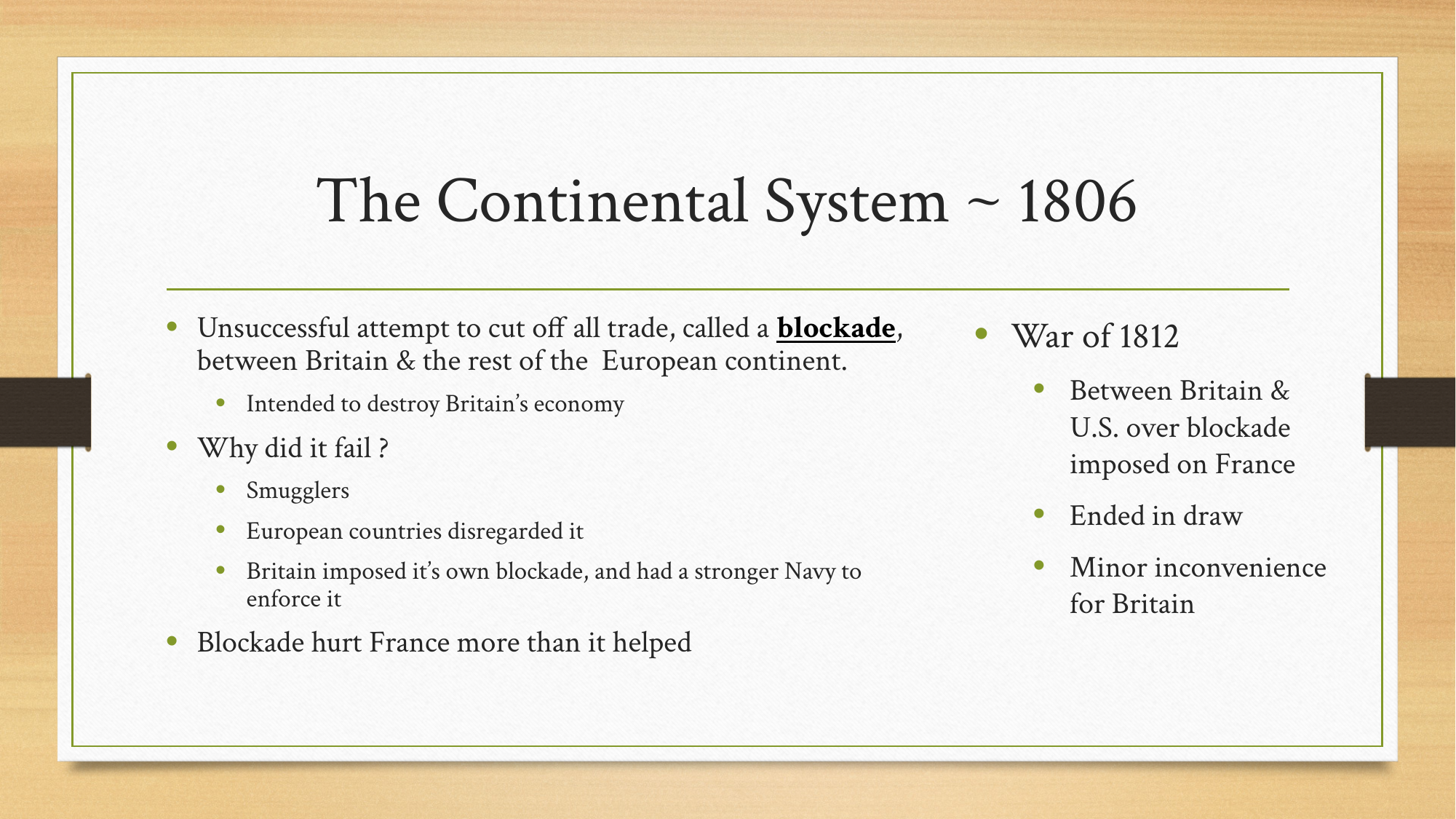

# The Continental System ~ 1806
Unsuccessful attempt to cut off all trade, called a blockade, between Britain & the rest of the  European continent.
Intended to destroy Britain’s economy
Why did it fail ?
Smugglers
European countries disregarded it
Britain imposed it’s own blockade, and had a stronger Navy to enforce it
Blockade hurt France more than it helped

War of 1812
Between Britain & U.S. over blockade imposed on France
Ended in draw
Minor inconvenience for Britain